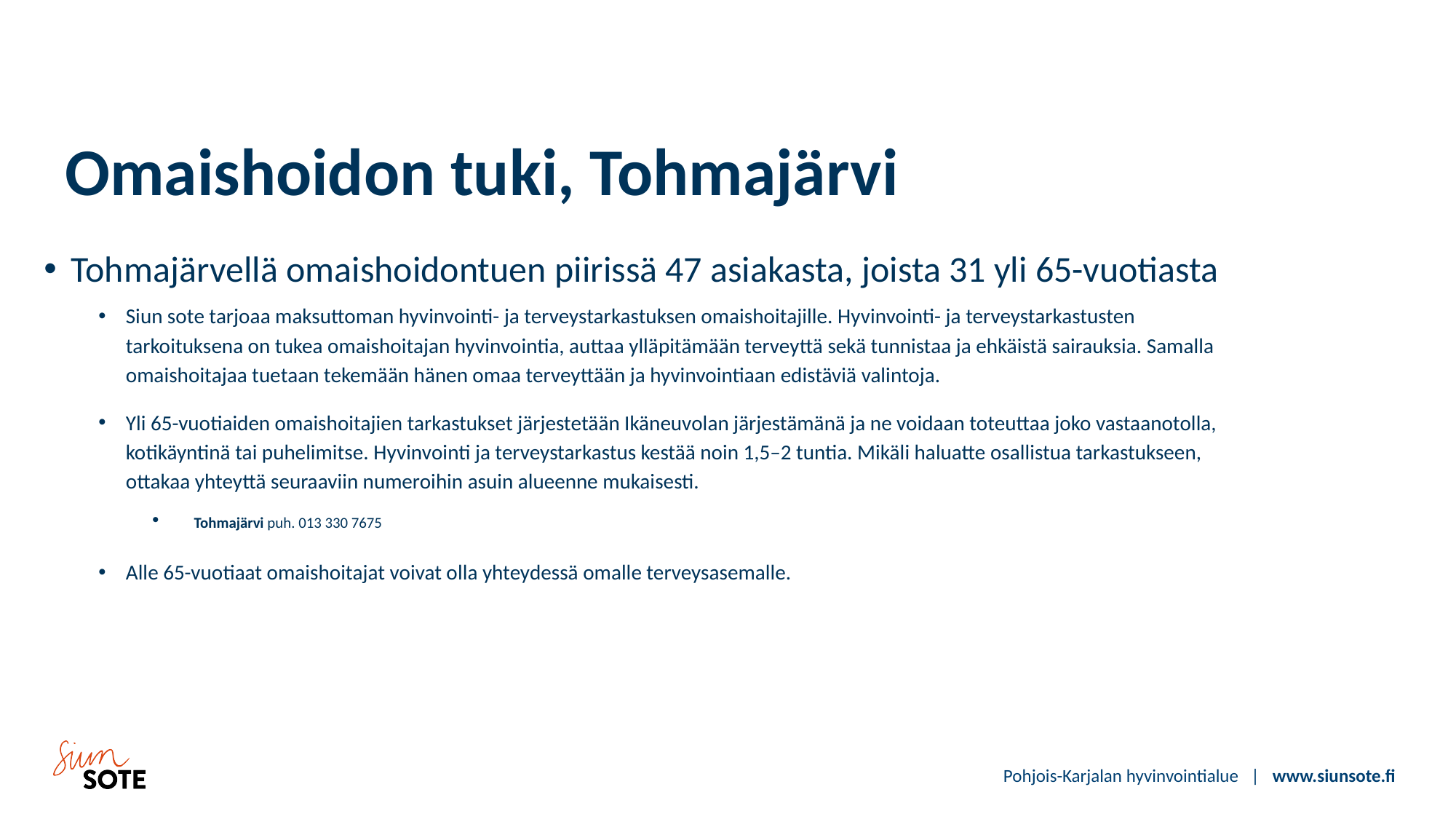

# Omaishoidon tuki, Tohmajärvi
Tohmajärvellä omaishoidontuen piirissä 47 asiakasta, joista 31 yli 65-vuotiasta
Siun sote tarjoaa maksuttoman hyvinvointi- ja terveystarkastuksen omaishoitajille. Hyvinvointi- ja terveystarkastusten tarkoituksena on tukea omaishoitajan hyvinvointia, auttaa ylläpitämään terveyttä sekä tunnistaa ja ehkäistä sairauksia. Samalla omaishoitajaa tuetaan tekemään hänen omaa terveyttään ja hyvinvointiaan edistäviä valintoja.
Yli 65-vuotiaiden omaishoitajien tarkastukset järjestetään Ikäneuvolan järjestämänä ja ne voidaan toteuttaa joko vastaanotolla, kotikäyntinä tai puhelimitse. Hyvinvointi ja terveystarkastus kestää noin 1,5–2 tuntia. Mikäli haluatte osallistua tarkastukseen, ottakaa yhteyttä seuraaviin numeroihin asuin alueenne mukaisesti.
Tohmajärvi puh. 013 330 7675
Alle 65-vuotiaat omaishoitajat voivat olla yhteydessä omalle terveysasemalle.